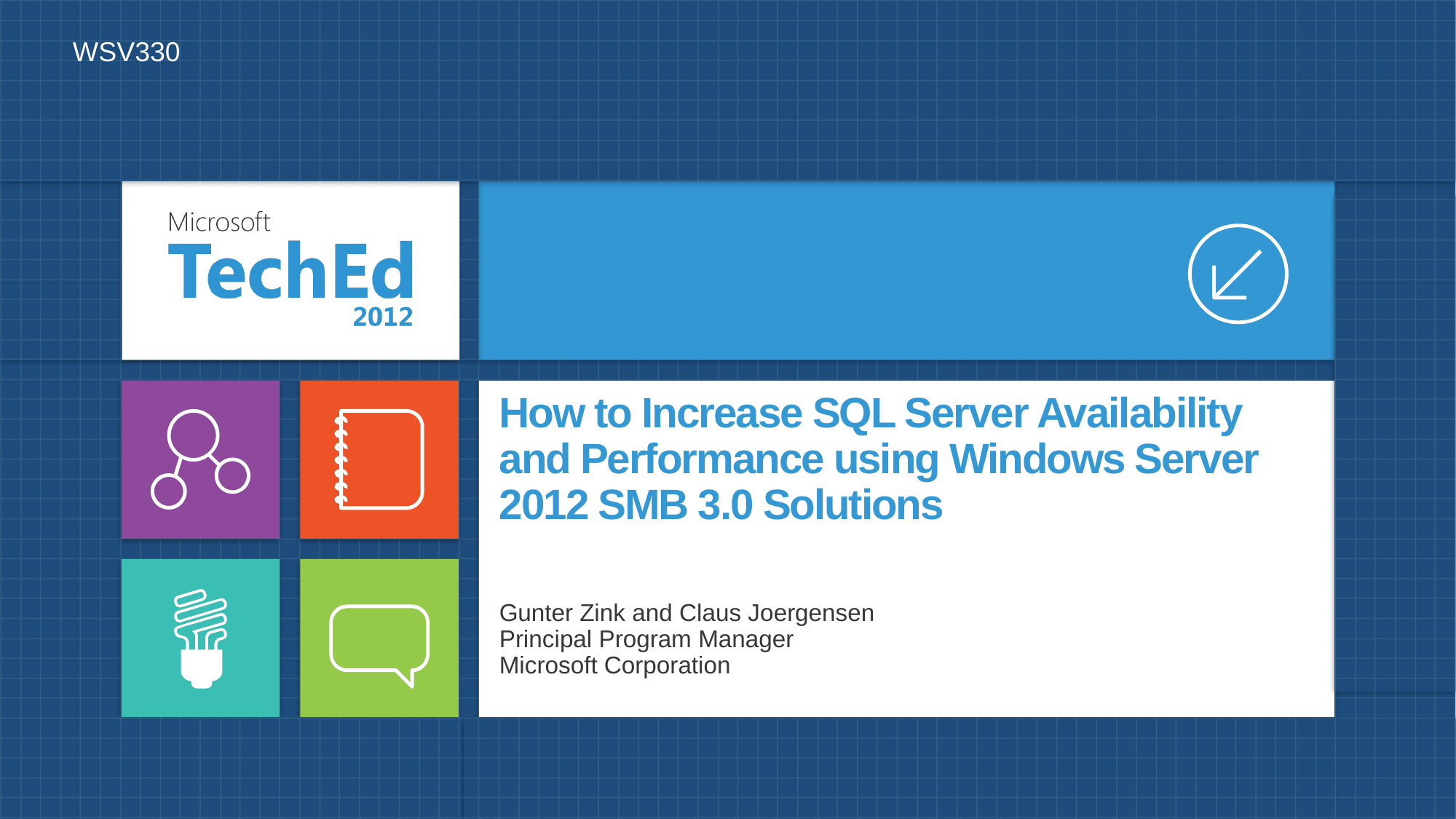

WSV330
# How to Increase SQL Server Availability and Performance using Windows Server 2012 SMB 3.0 Solutions
Gunter Zink and Claus Joergensen
Principal Program Manager
Microsoft Corporation